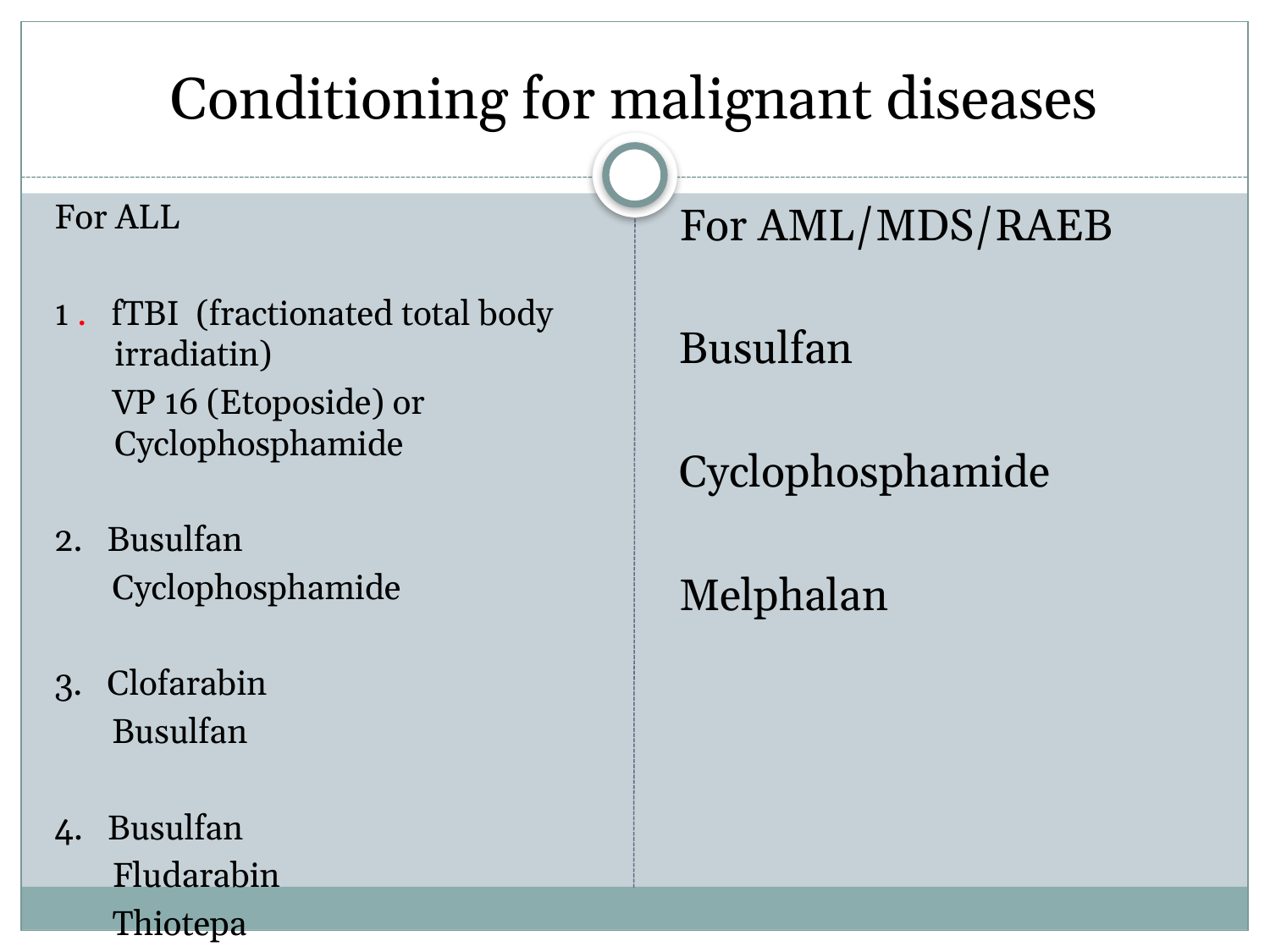

# Conditioning for malignant diseases
For ALL

1 .   fTBI  (fractionated total body irradiatin)
       VP 16 (Etoposide) or Cyclophosphamide

2.   Busulfan
       Cyclophosphamide

3.   Clofarabin
       Busulfan

4.   Busulfan
       Fludarabin
       Thiotepa
For AML/MDS/RAEB

Busulfan

Cyclophosphamide

Melphalan